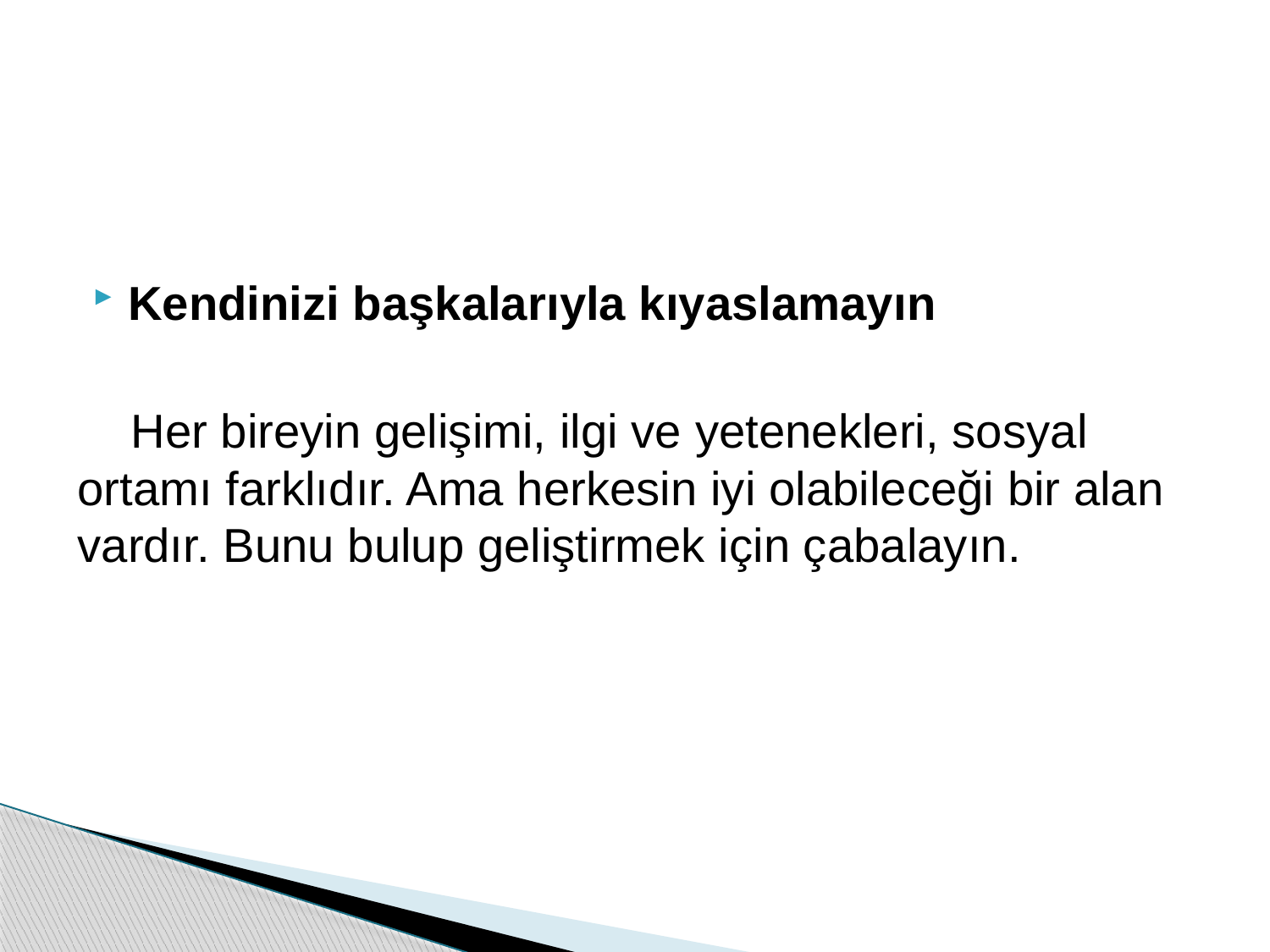

Kendinizi başkalarıyla kıyaslamayın

    Her bireyin gelişimi, ilgi ve yetenekleri, sosyal ortamı farklıdır. Ama herkesin iyi olabileceği bir alan vardır. Bunu bulup geliştirmek için çabalayın.